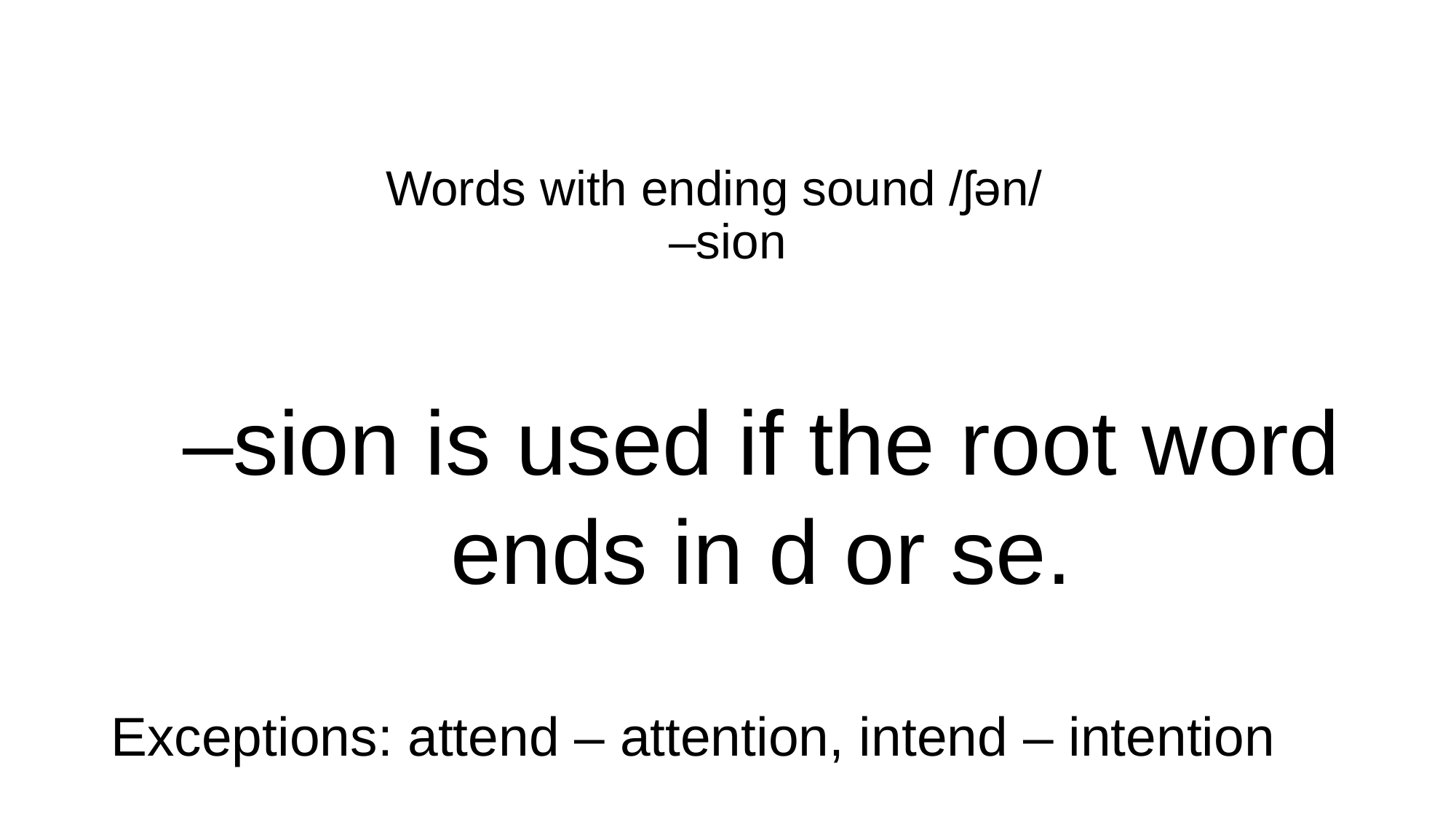

# Words with ending sound /ʃən/ –sion
–sion is used if the root word ends in d or se.
Exceptions: attend – attention, intend – intention